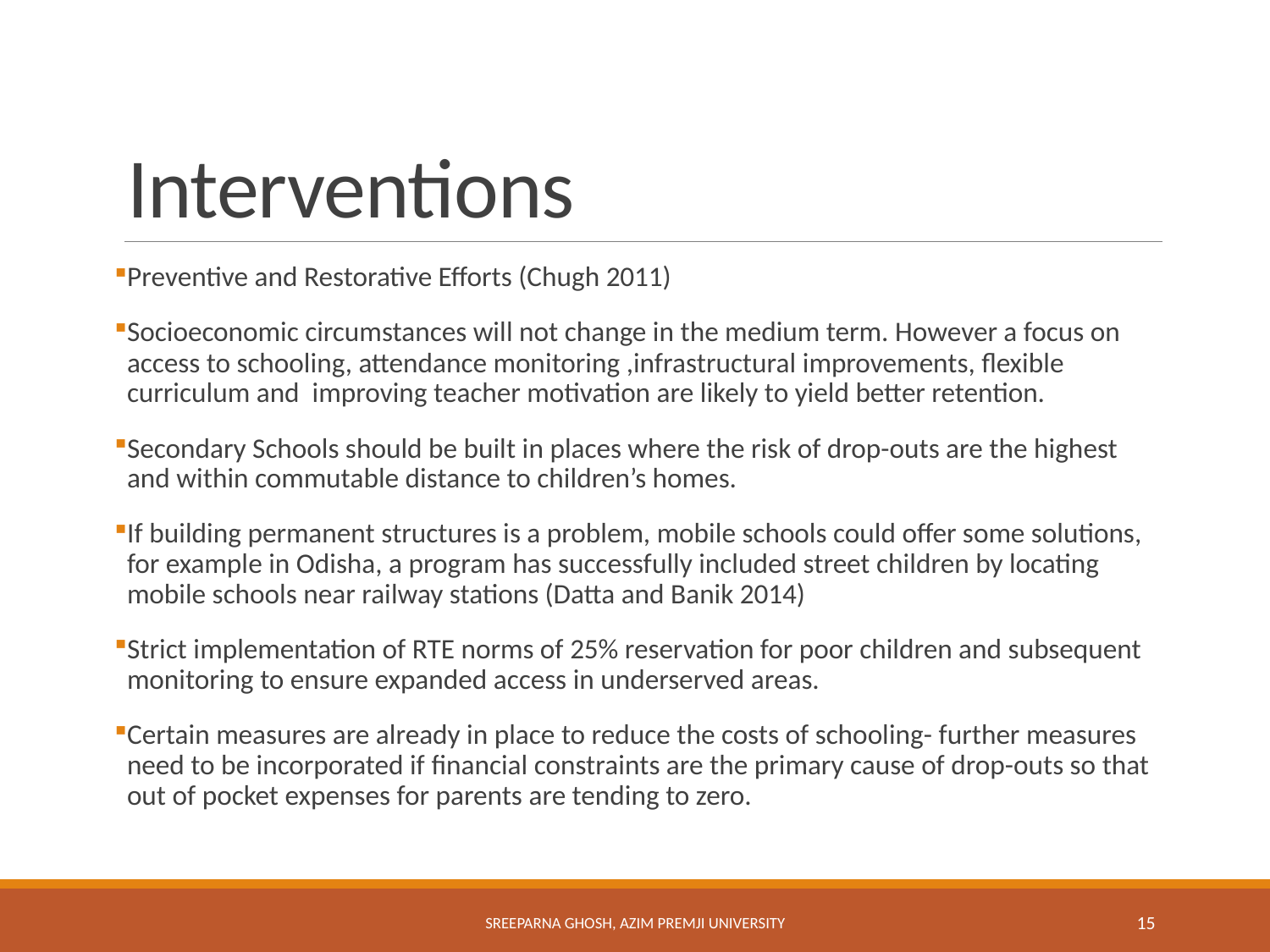

# Interventions
Preventive and Restorative Efforts (Chugh 2011)
Socioeconomic circumstances will not change in the medium term. However a focus on access to schooling, attendance monitoring ,infrastructural improvements, flexible curriculum and  improving teacher motivation are likely to yield better retention.
Secondary Schools should be built in places where the risk of drop-outs are the highest and within commutable distance to children’s homes.
If building permanent structures is a problem, mobile schools could offer some solutions, for example in Odisha, a program has successfully included street children by locating mobile schools near railway stations (Datta and Banik 2014)
Strict implementation of RTE norms of 25% reservation for poor children and subsequent monitoring to ensure expanded access in underserved areas.
Certain measures are already in place to reduce the costs of schooling- further measures need to be incorporated if financial constraints are the primary cause of drop-outs so that out of pocket expenses for parents are tending to zero.
Sreeparna Ghosh, Azim Premji University
15